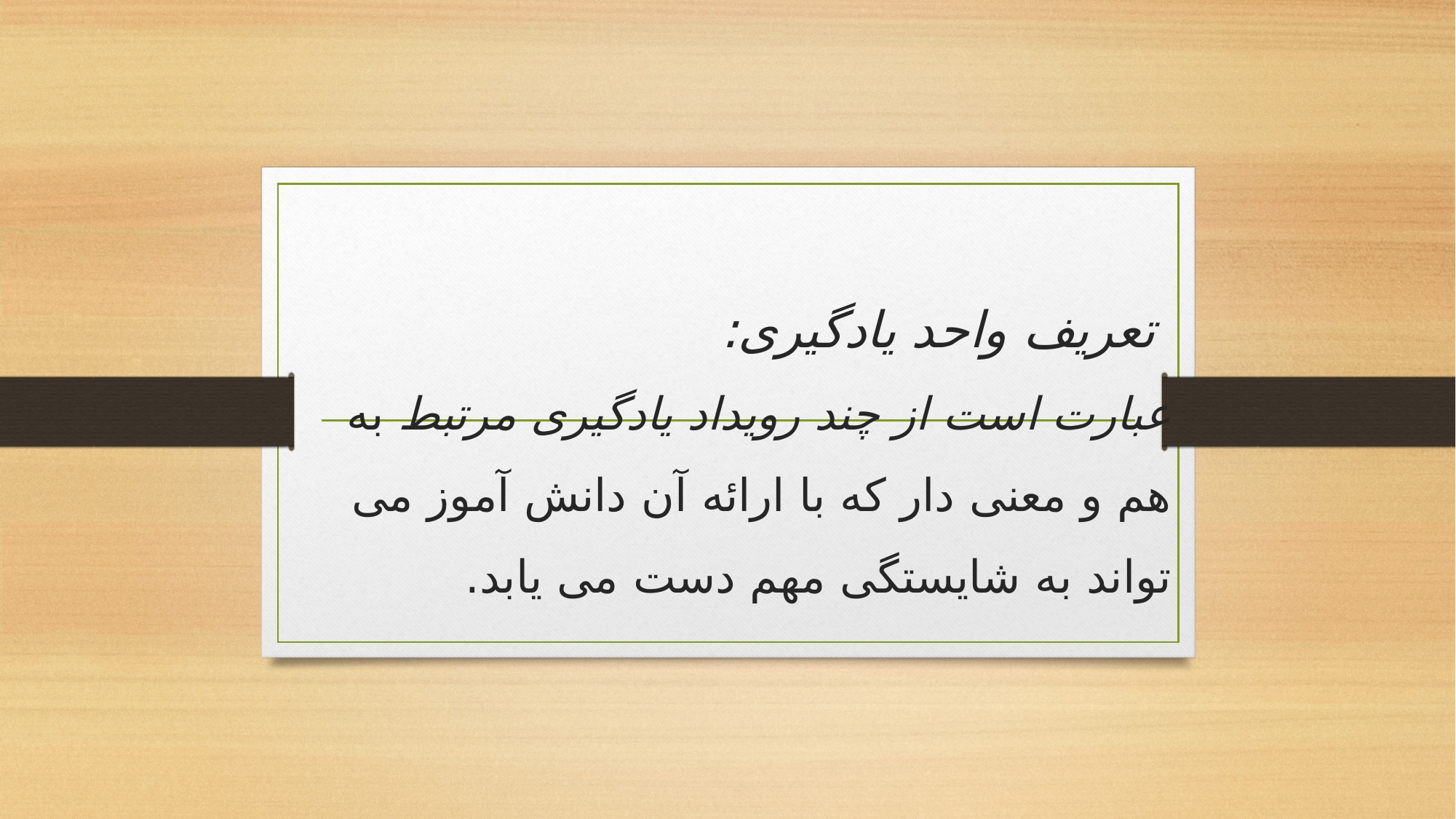

# تعریف واحد یادگیری: عبارت است از چند رویداد یادگیری مرتبط به هم و معنی دار که با ارائه آن دانش آموز می تواند به شایستگی مهم دست می یابد.